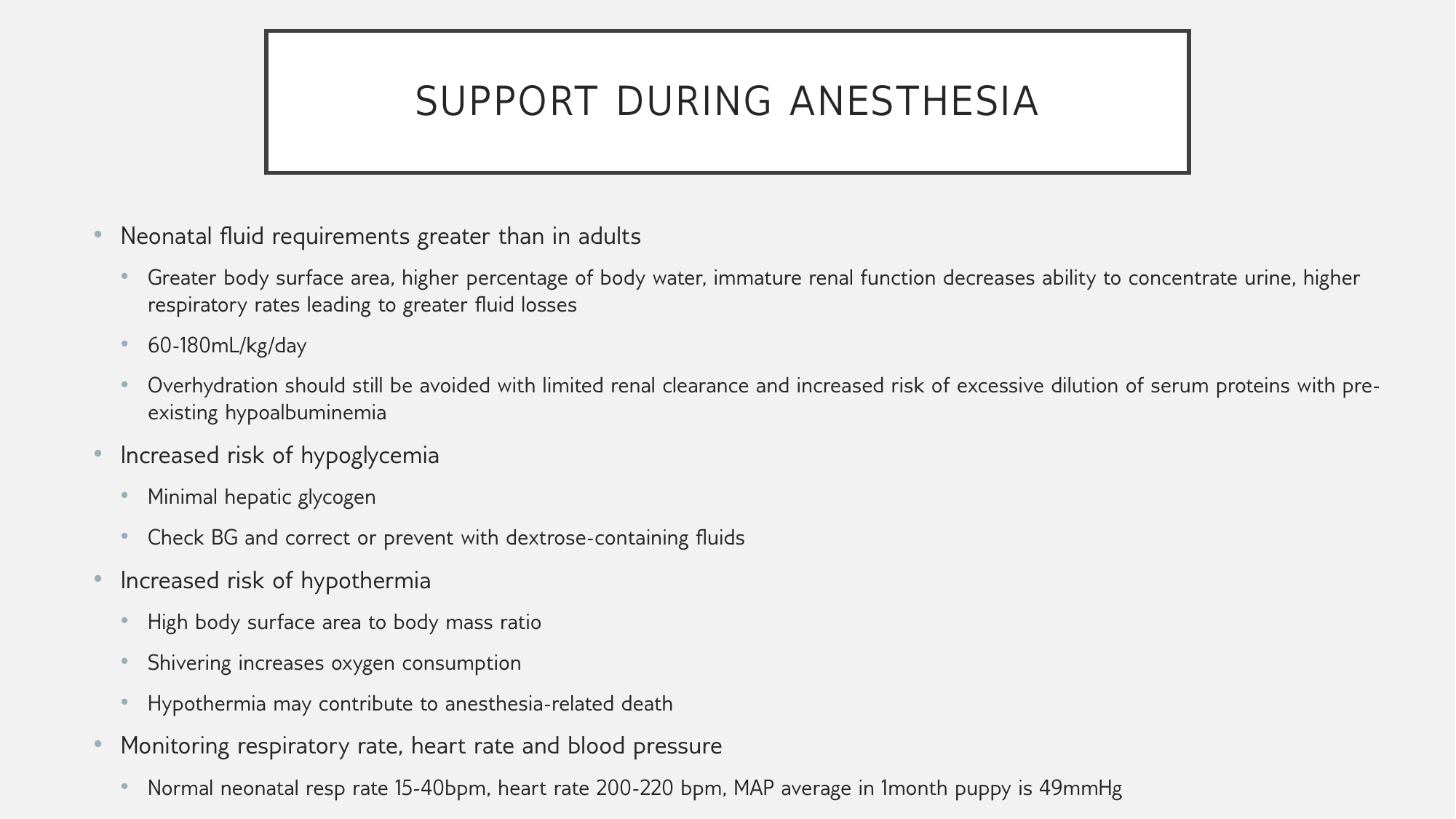

# Support during anesthesia
Neonatal fluid requirements greater than in adults
Greater body surface area, higher percentage of body water, immature renal function decreases ability to concentrate urine, higher respiratory rates leading to greater fluid losses
60-180mL/kg/day
Overhydration should still be avoided with limited renal clearance and increased risk of excessive dilution of serum proteins with pre-existing hypoalbuminemia
Increased risk of hypoglycemia
Minimal hepatic glycogen
Check BG and correct or prevent with dextrose-containing fluids
Increased risk of hypothermia
High body surface area to body mass ratio
Shivering increases oxygen consumption
Hypothermia may contribute to anesthesia-related death
Monitoring respiratory rate, heart rate and blood pressure
Normal neonatal resp rate 15-40bpm, heart rate 200-220 bpm, MAP average in 1month puppy is 49mmHg